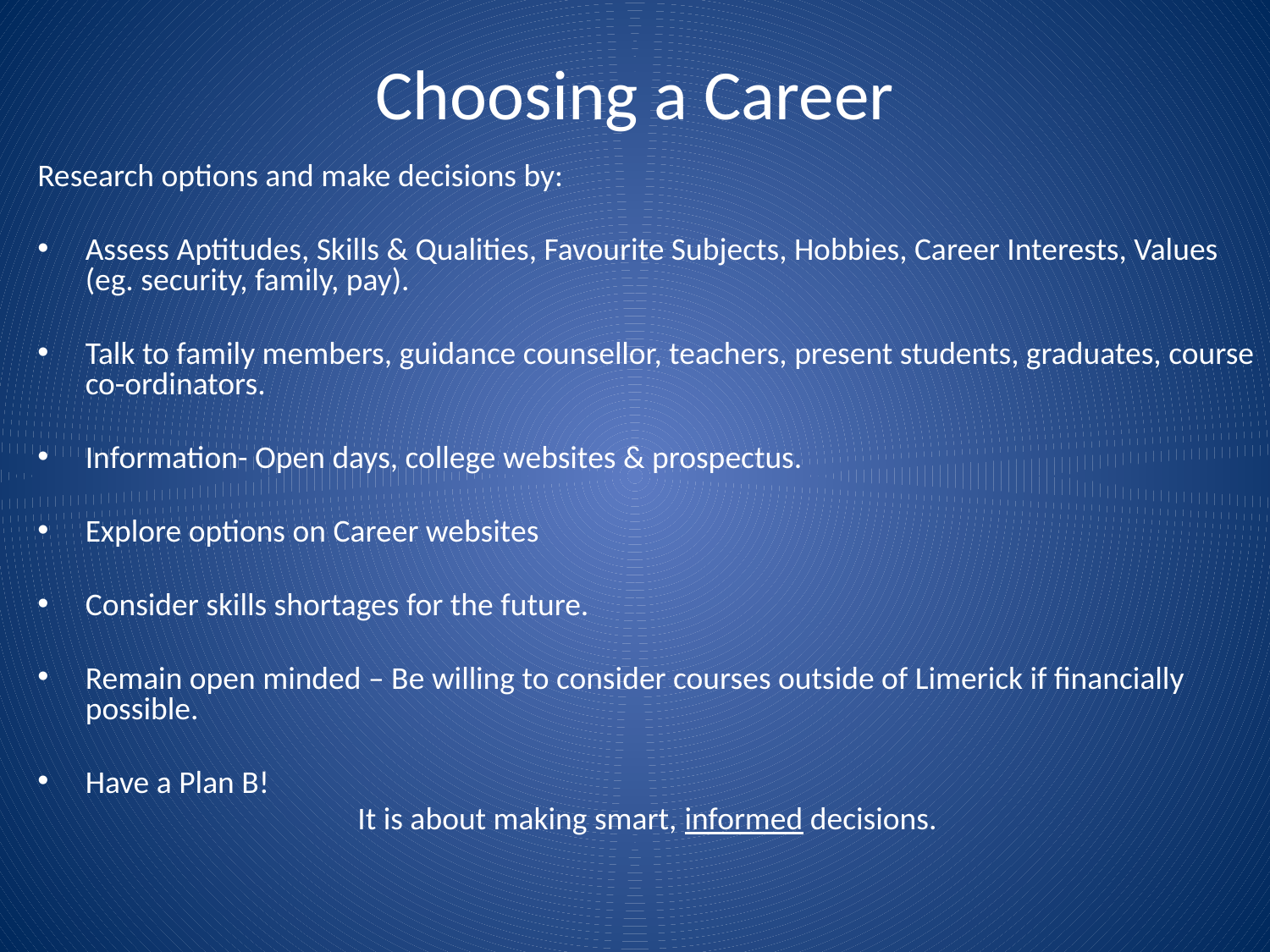

# Choosing a Career
Research options and make decisions by:

Assess Aptitudes, Skills & Qualities, Favourite Subjects, Hobbies, Career Interests, Values (eg. security, family, pay).

Talk to family members, guidance counsellor, teachers, present students, graduates, course co-ordinators.

Information- Open days, college websites & prospectus.

Explore options on Career websites

Consider skills shortages for the future.

Remain open minded – Be willing to consider courses outside of Limerick if financially possible.

Have a Plan B!
It is about making smart, informed decisions.